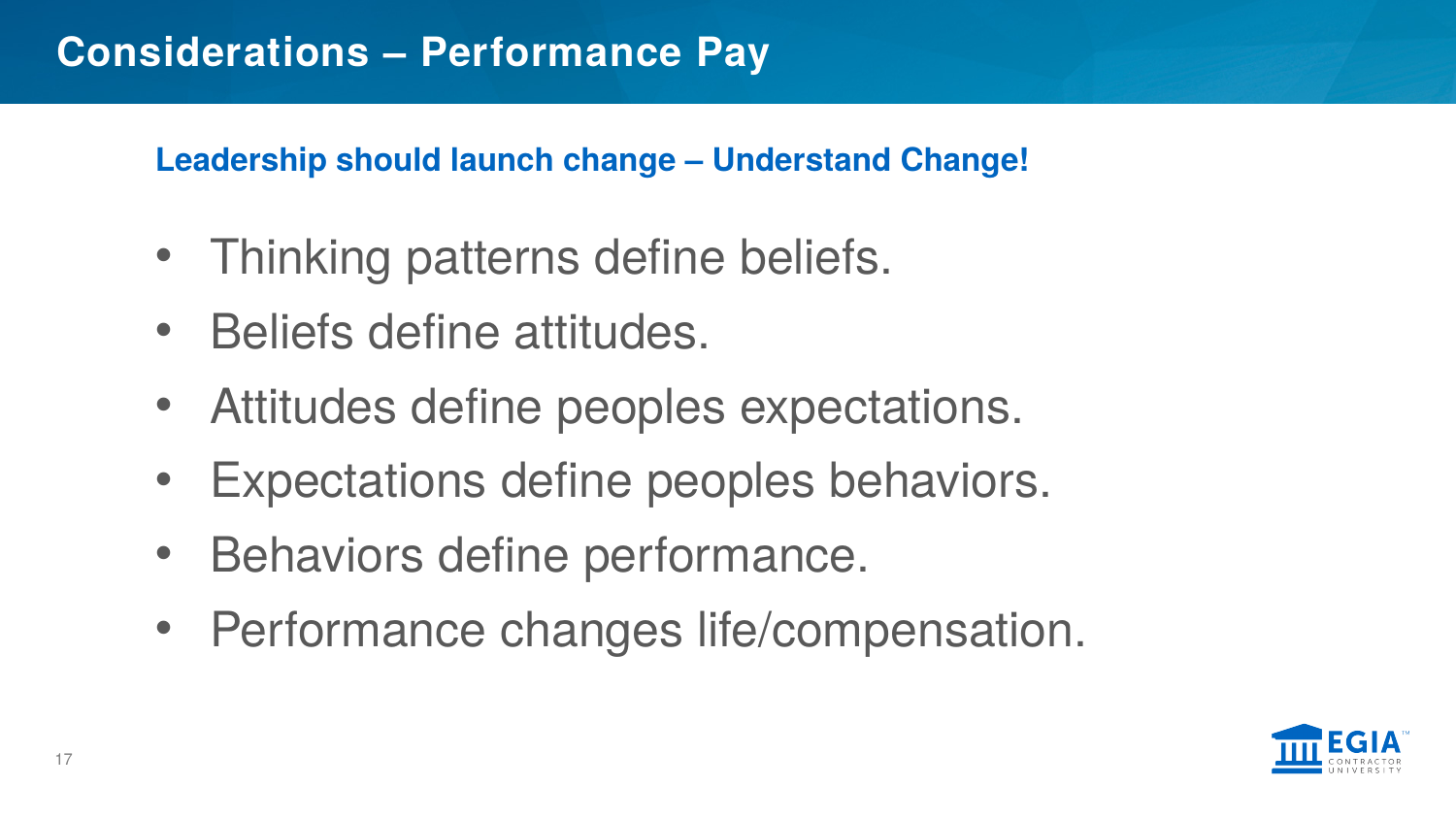

# Considerations – Performance Pay
Leadership should launch change – Understand Change!
Thinking patterns define beliefs.
Beliefs define attitudes.
Attitudes define peoples expectations.
Expectations define peoples behaviors.
Behaviors define performance.
Performance changes life/compensation.